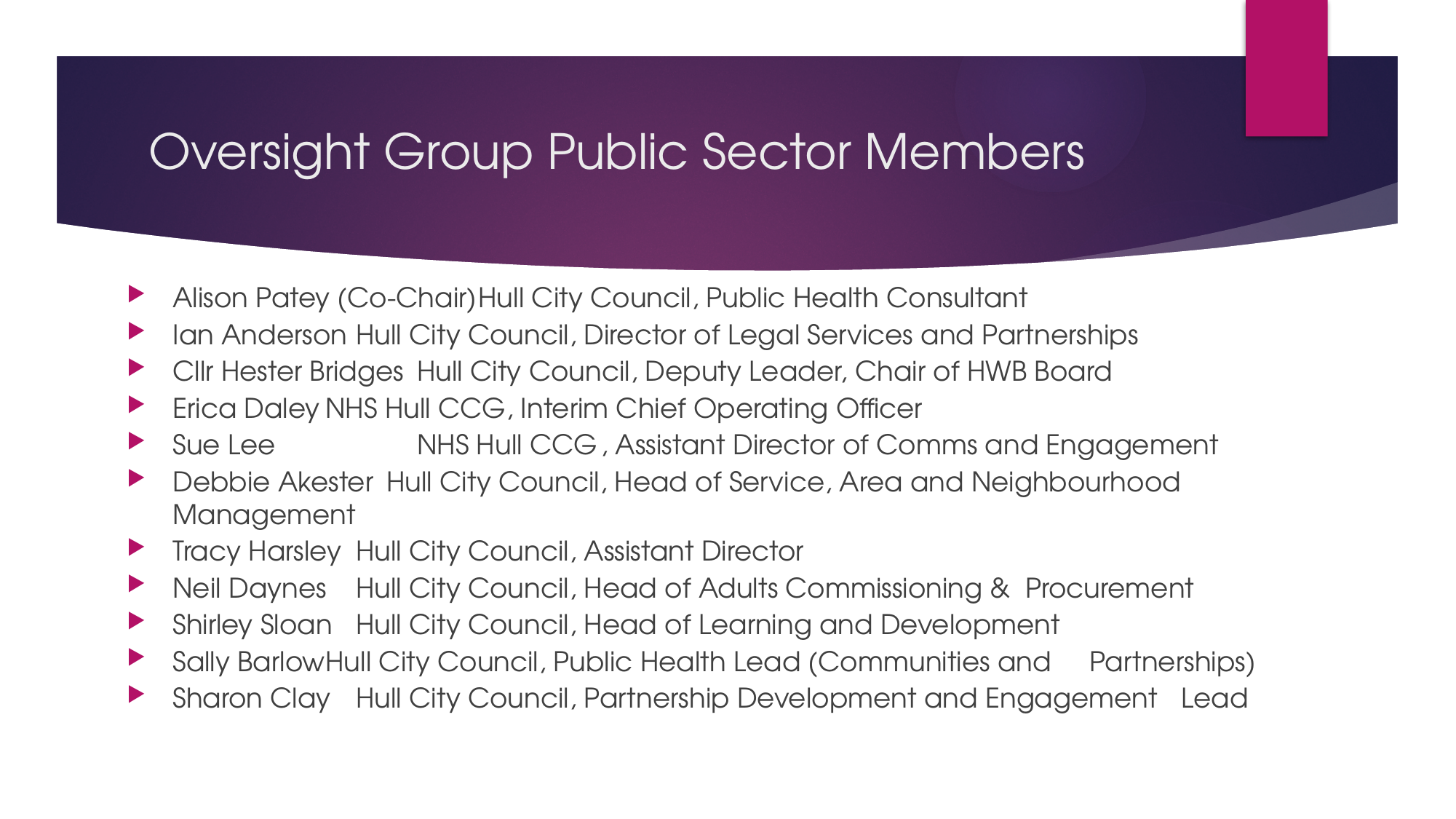

# Oversight Group Public Sector Members
Alison Patey (Co-Chair)		Hull City Council, Public Health Consultant
Ian Anderson				Hull City Council, Director of Legal Services and Partnerships
Cllr Hester Bridges			Hull City Council, Deputy Leader, Chair of HWB Board
Erica Daley				NHS Hull CCG, Interim Chief Operating Officer
Sue Lee	              			NHS Hull CCG	, Assistant Director of Comms and Engagement
Debbie Akester			Hull City Council, Head of Service, Area and Neighbourhood 							Management
Tracy Harsley				Hull City Council, Assistant Director
Neil Daynes				Hull City Council, Head of Adults Commissioning &  Procurement
Shirley Sloan				Hull City Council, Head of Learning and Development
Sally Barlow				Hull City Council, Public Health Lead (Communities and 								Partnerships)
Sharon Clay				Hull City Council, Partnership Development and Engagement 							Lead